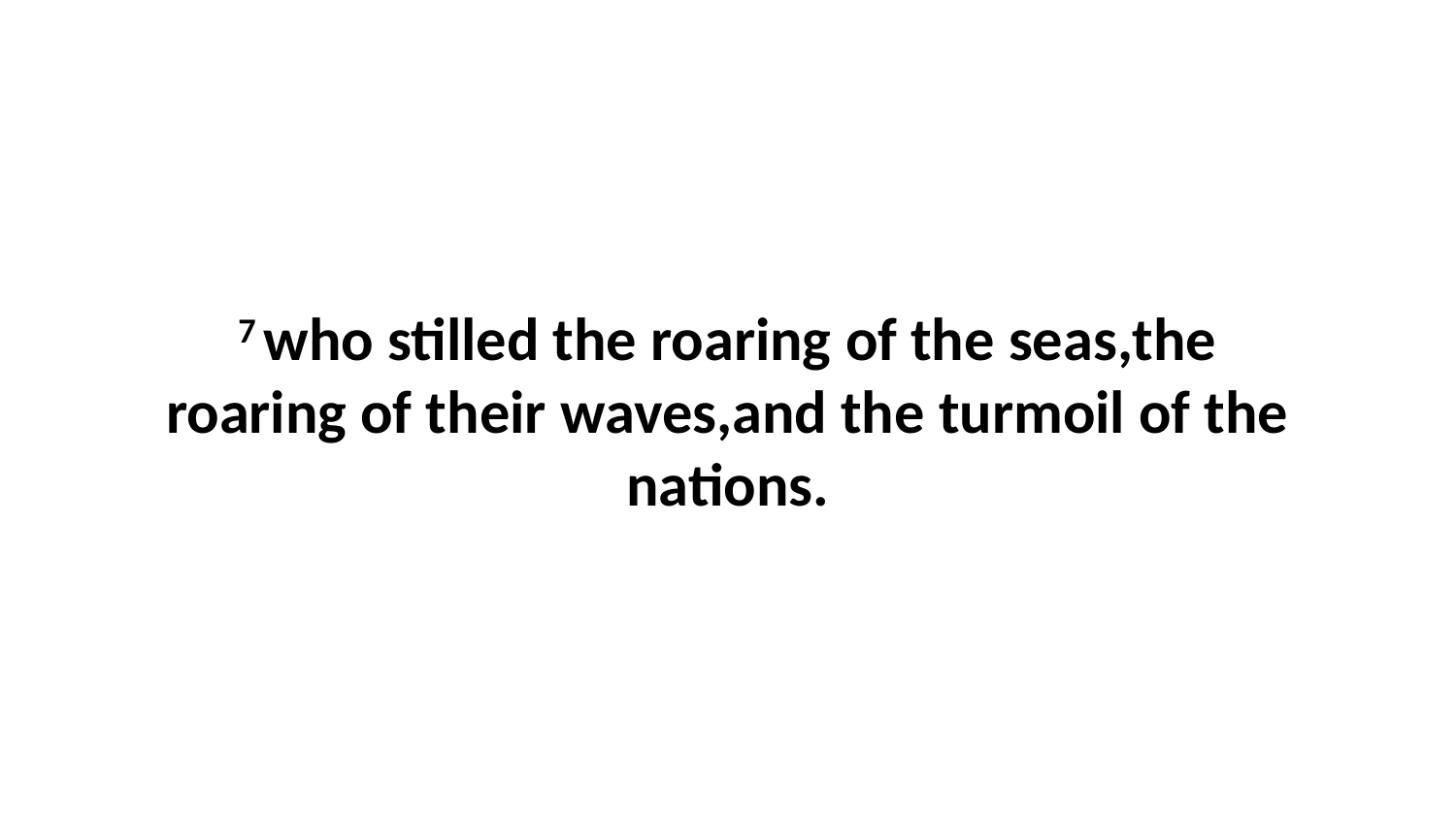

7 who stilled the roaring of the seas,the roaring of their waves,and the turmoil of the nations.